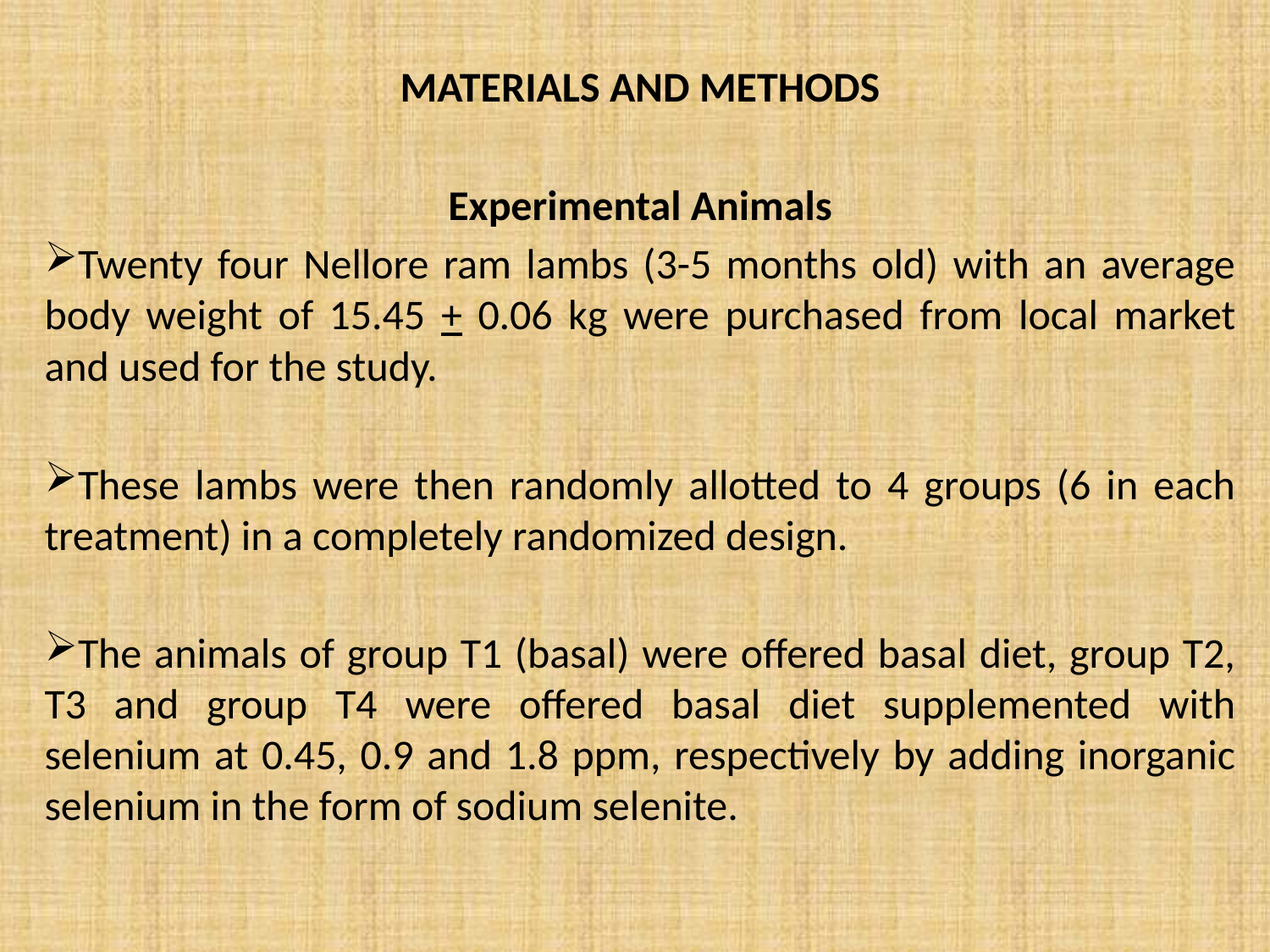

MATERIALS AND METHODS

Experimental Animals
Twenty four Nellore ram lambs (3-5 months old) with an average body weight of 15.45 + 0.06 kg were purchased from local market and used for the study.

These lambs were then randomly allotted to 4 groups (6 in each treatment) in a completely randomized design.

The animals of group T1 (basal) were offered basal diet, group T2, T3 and group T4 were offered basal diet supplemented with selenium at 0.45, 0.9 and 1.8 ppm, respectively by adding inorganic selenium in the form of sodium selenite.